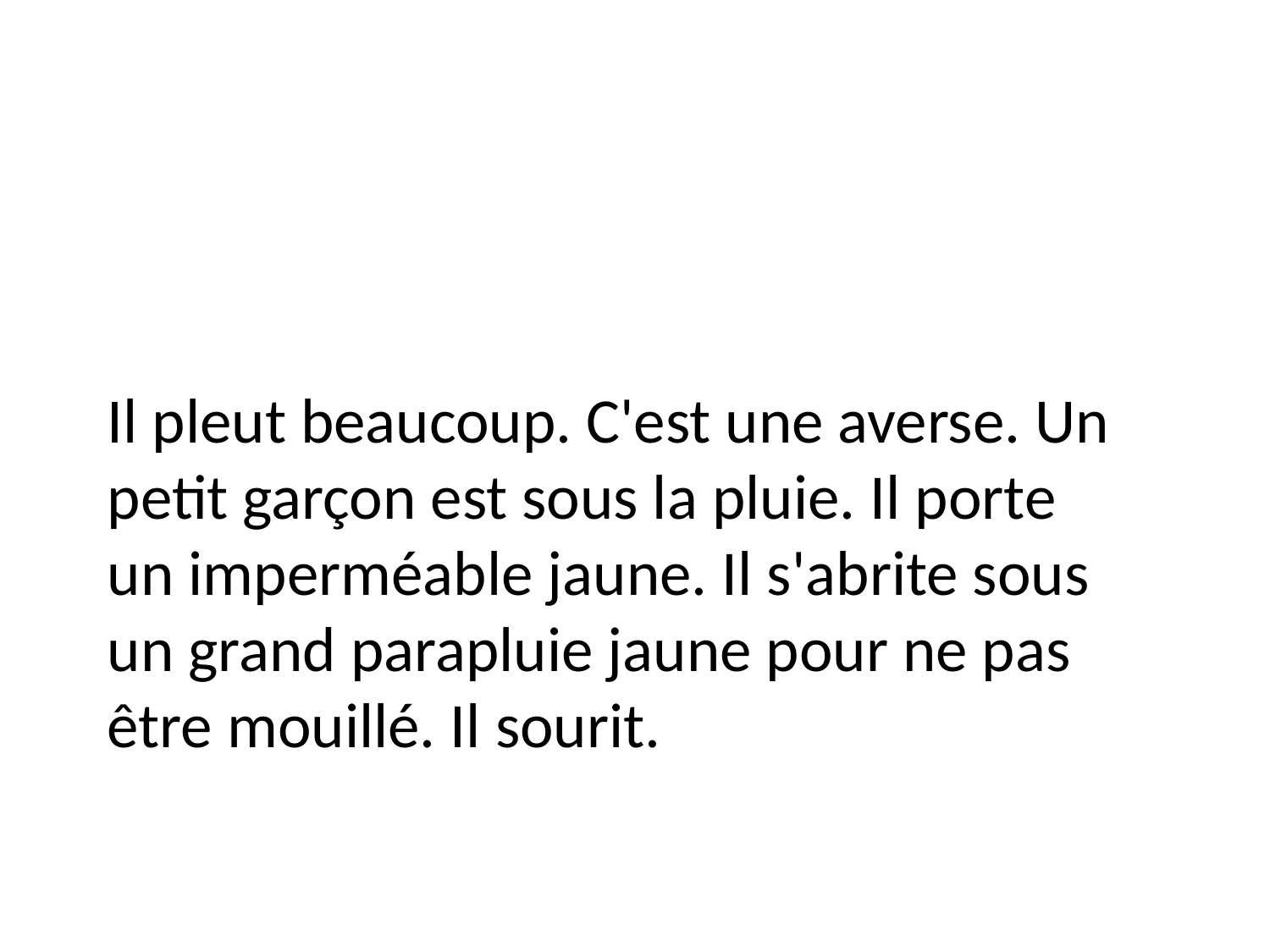

Il pleut beaucoup. C'est une averse. Un petit garçon est sous la pluie. Il porte un imperméable jaune. Il s'abrite sous un grand parapluie jaune pour ne pas être mouillé. Il sourit.